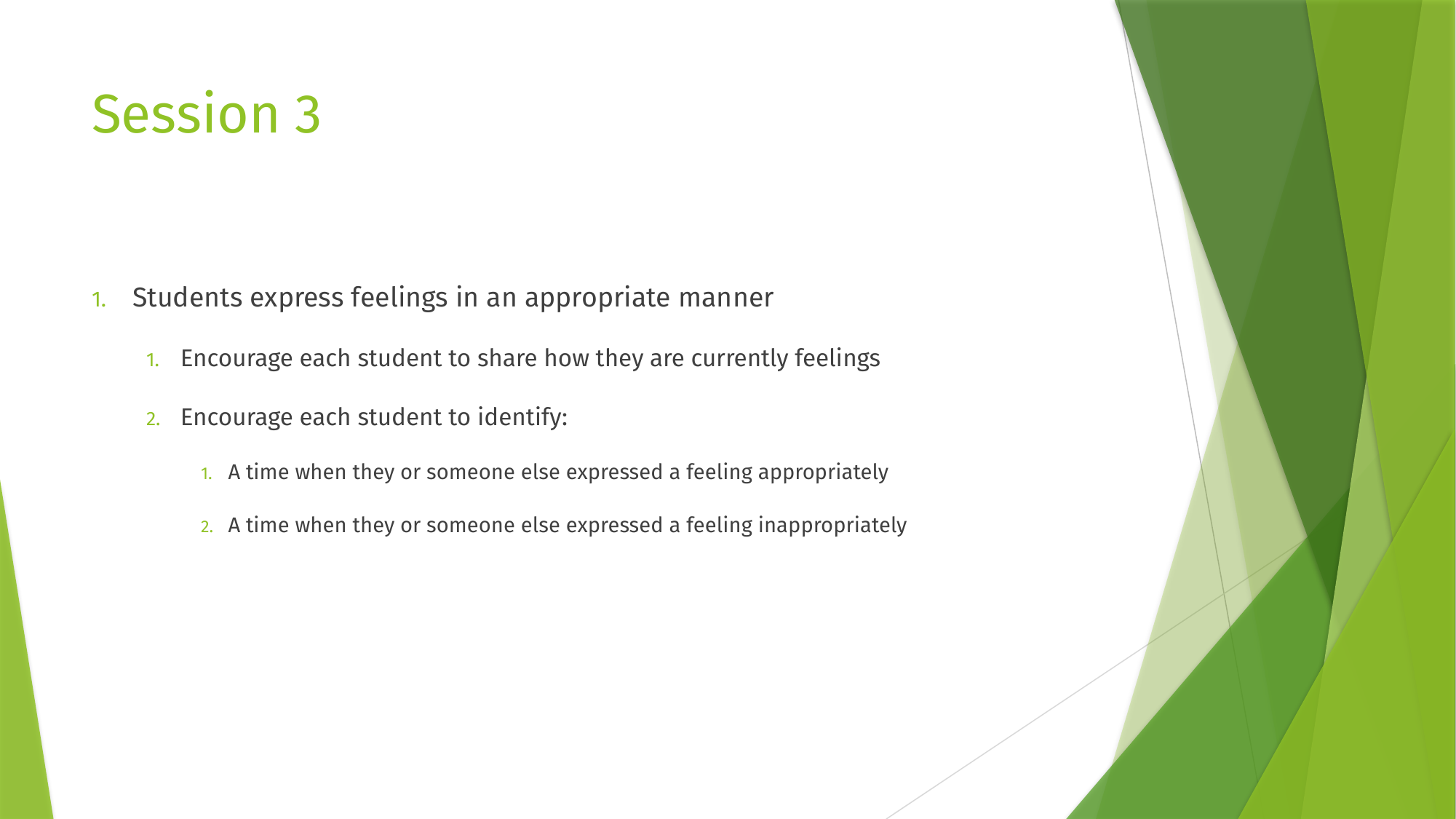

# Session 3
Students express feelings in an appropriate manner
Encourage each student to share how they are currently feelings
Encourage each student to identify:
A time when they or someone else expressed a feeling appropriately
A time when they or someone else expressed a feeling inappropriately